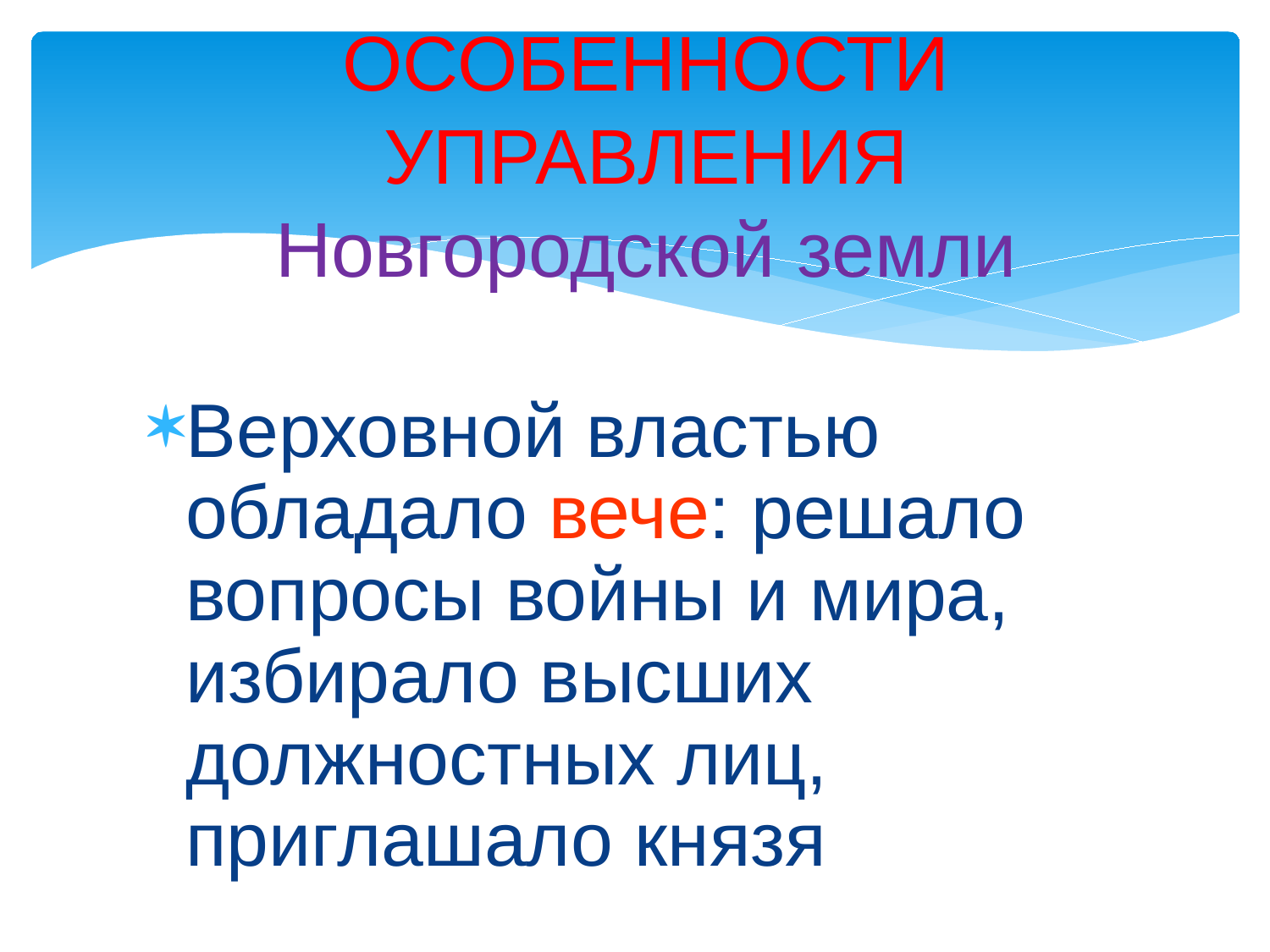

# ОСОБЕННОСТИ УПРАВЛЕНИЯ Новгородской земли

Верховной властью обладало вече: решало вопросы войны и мира, избирало высших должностных лиц, приглашало князя